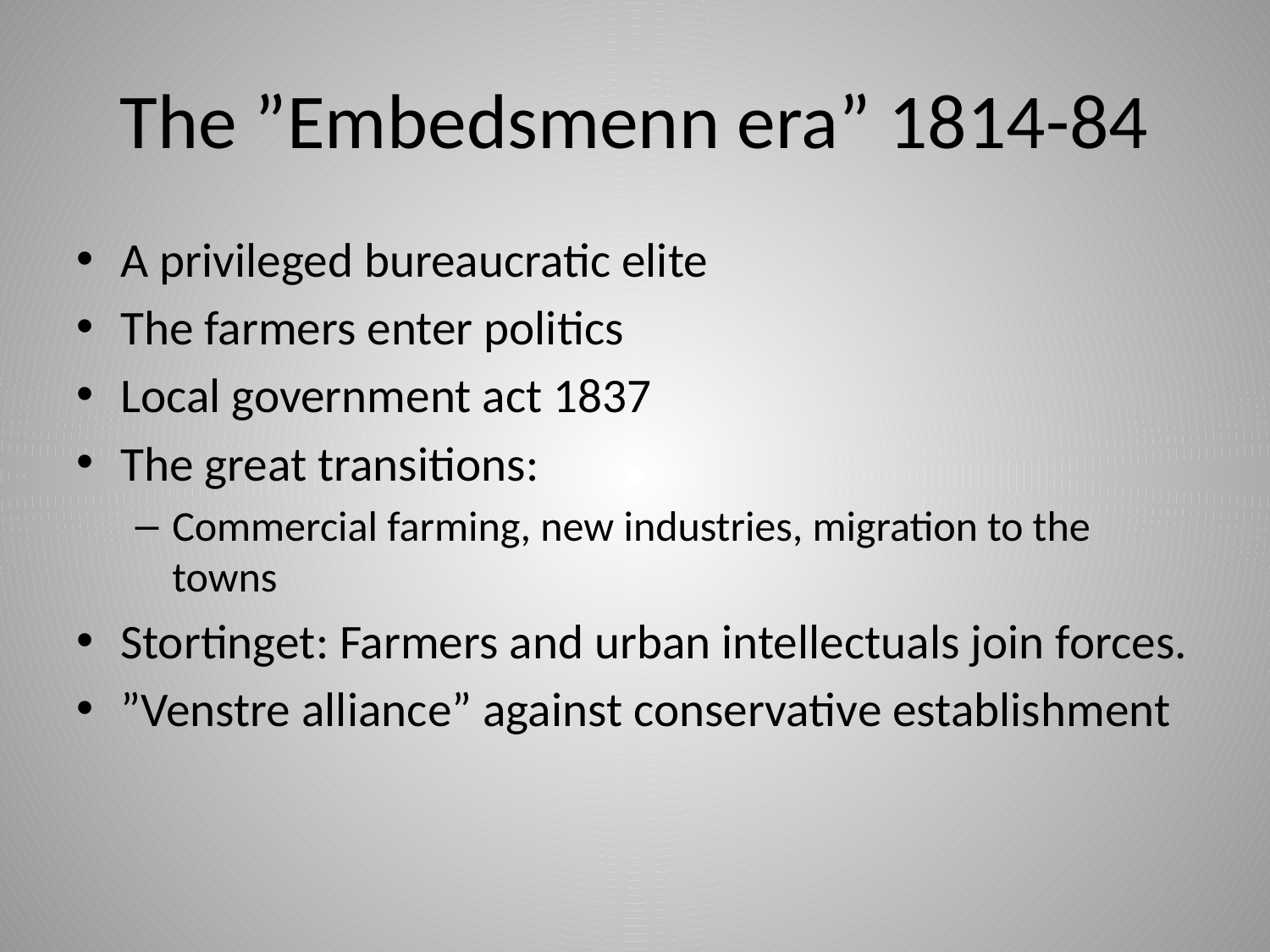

# The ”Embedsmenn era” 1814-84
A privileged bureaucratic elite
The farmers enter politics
Local government act 1837
The great transitions:
Commercial farming, new industries, migration to the towns
Stortinget: Farmers and urban intellectuals join forces.
”Venstre alliance” against conservative establishment